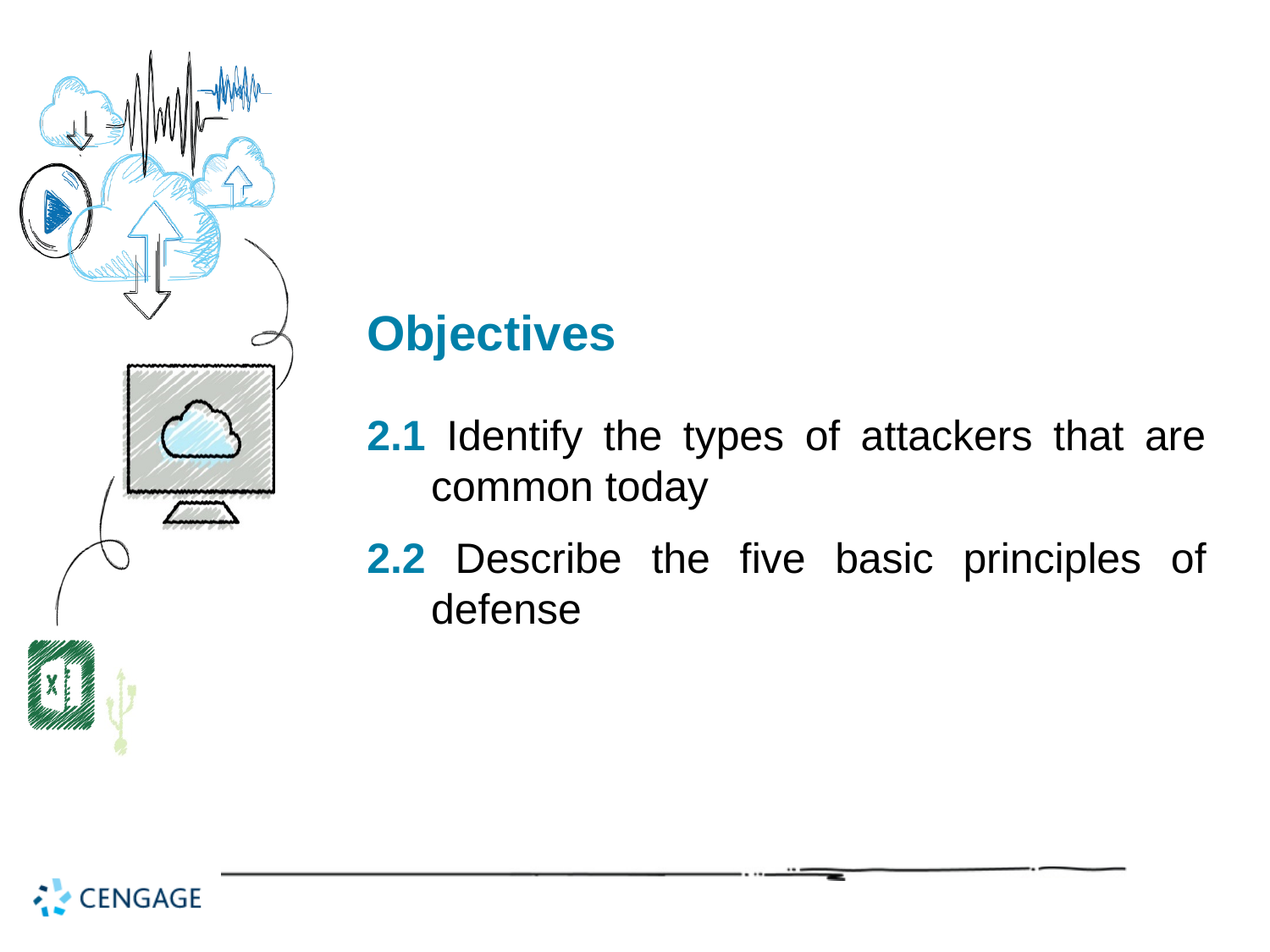

# Objectives
2.1 Identify the types of attackers that are common today
2.2 Describe the five basic principles of defense